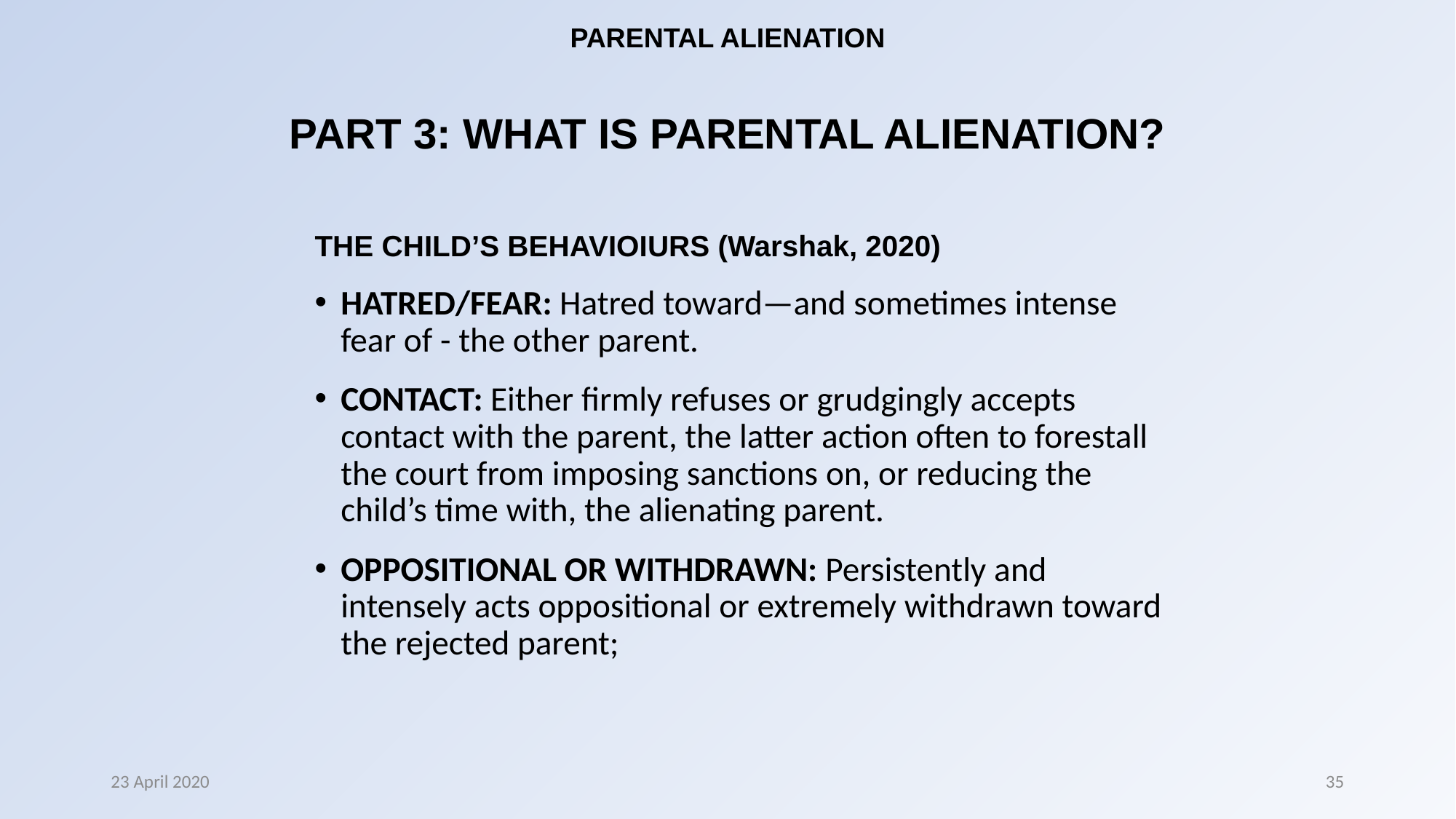

# PARENTAL ALIENATION PART 3: WHAT IS PARENTAL ALIENATION?
THE CHILD’S BEHAVIOIURS (Warshak, 2020)
HATRED/FEAR: Hatred toward—and sometimes intense fear of - the other parent.
CONTACT: Either firmly refuses or grudgingly accepts contact with the parent, the latter action often to forestall the court from imposing sanctions on, or reducing the child’s time with, the alienating parent.
OPPOSITIONAL OR WITHDRAWN: Persistently and intensely acts oppositional or extremely withdrawn toward the rejected parent;

23 April 2020
35